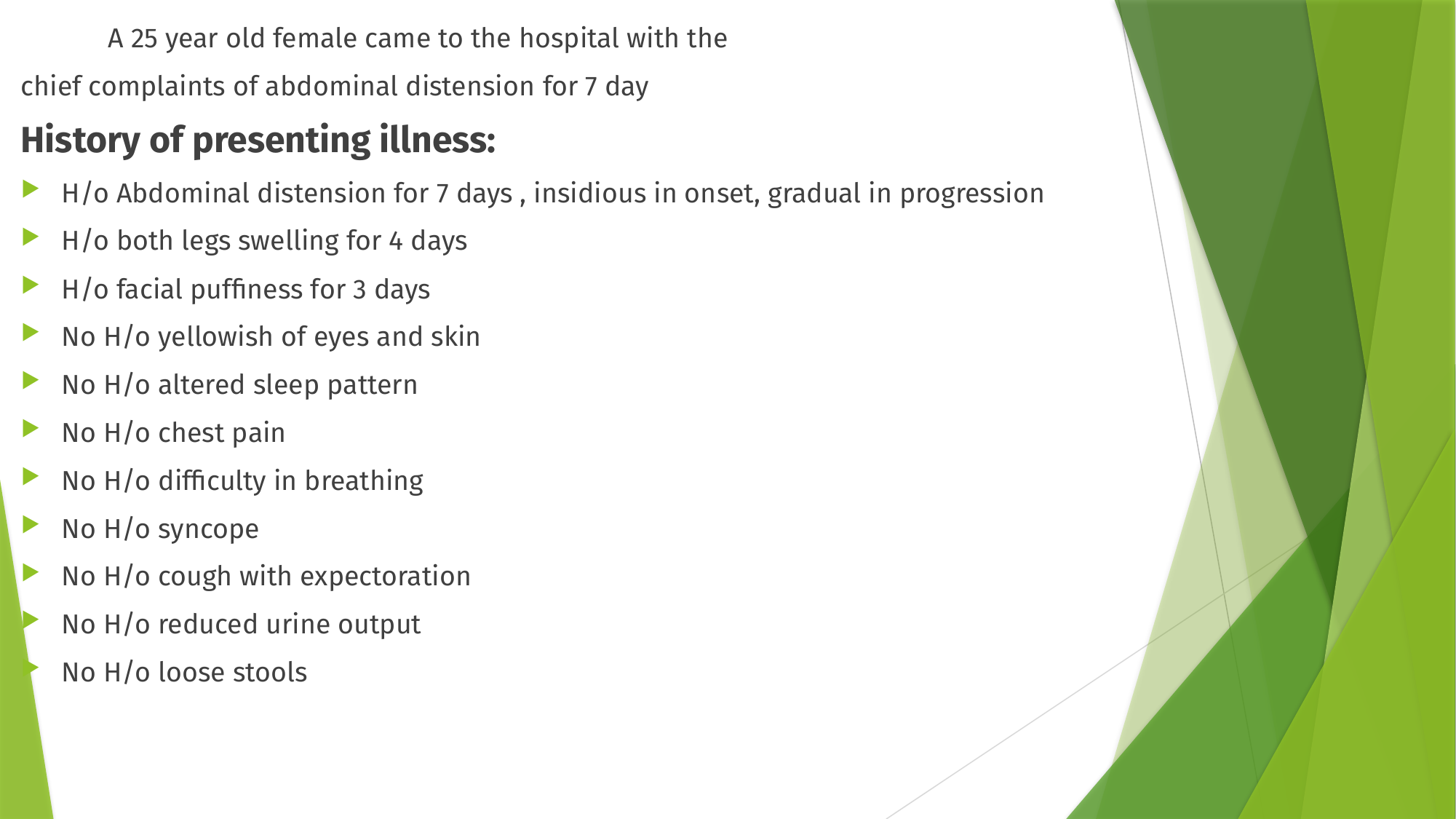

A 25 year old female came to the hospital with the
chief complaints of abdominal distension for 7 day
History of presenting illness:
H/o Abdominal distension for 7 days , insidious in onset, gradual in progression
H/o both legs swelling for 4 days
H/o facial puffiness for 3 days
No H/o yellowish of eyes and skin
No H/o altered sleep pattern
No H/o chest pain
No H/o difficulty in breathing
No H/o syncope
No H/o cough with expectoration
No H/o reduced urine output
No H/o loose stools